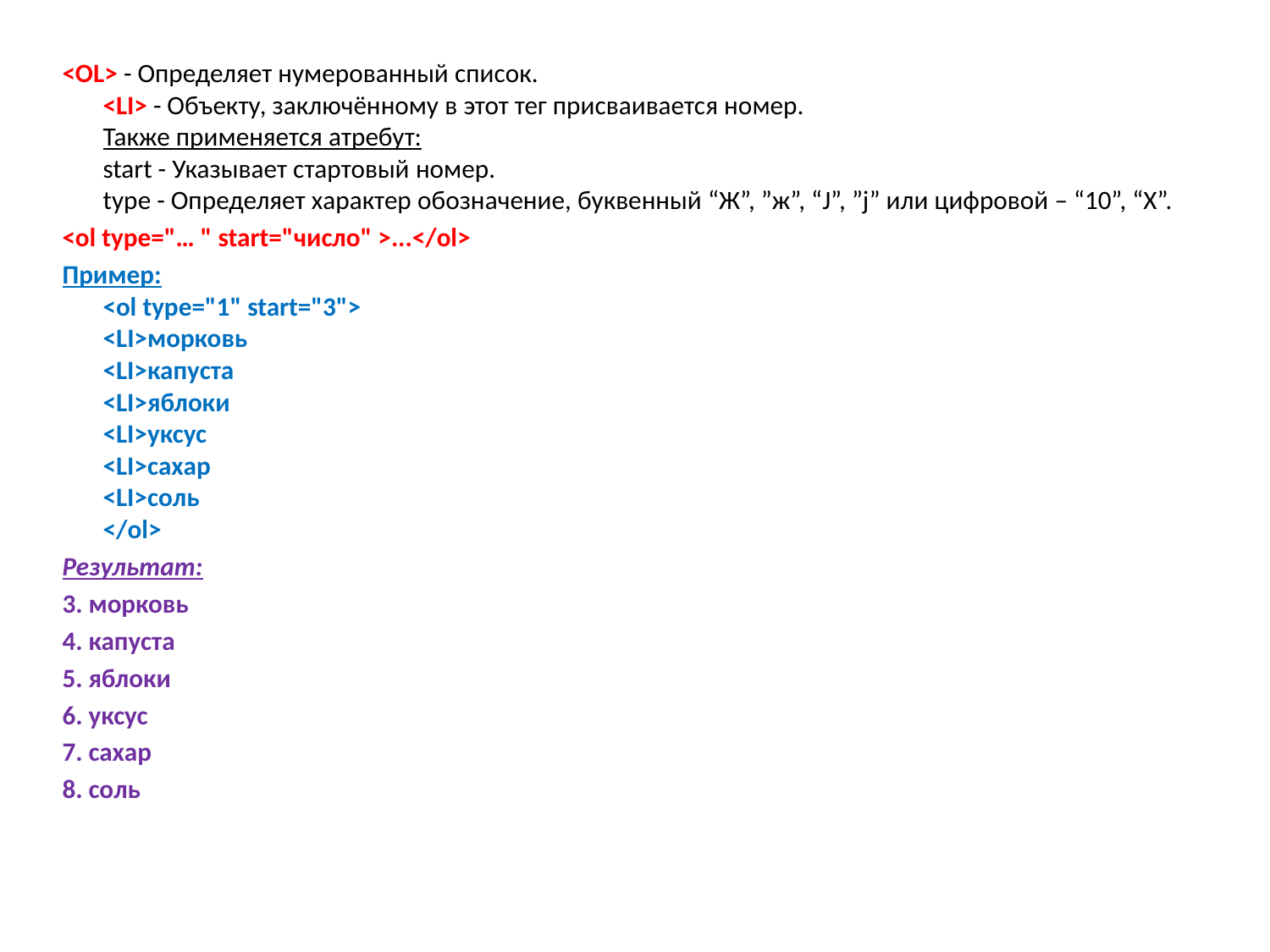

<OL> - Определяет нумерованный список. 
<LI> - Объекту, заключённому в этот тег присваивается номер. 
Также применяется атребут: 
start - Указывает стартовый номер. 
type - Определяет характер обозначение, буквенный “Ж”, ”ж”, “J”, ”j” или цифровой – “10”, “Х”.
<ol type="… " start="число" >...</ol>
Пример: 
<ol type="1" start="3"> 
<LI>морковь 
<LI>капуста 
<LI>яблоки 
<LI>уксус 
<LI>сахар 
<LI>соль 
</ol>
Результат:
3. морковь
4. капуста
5. яблоки
6. уксус
7. сахар
8. соль